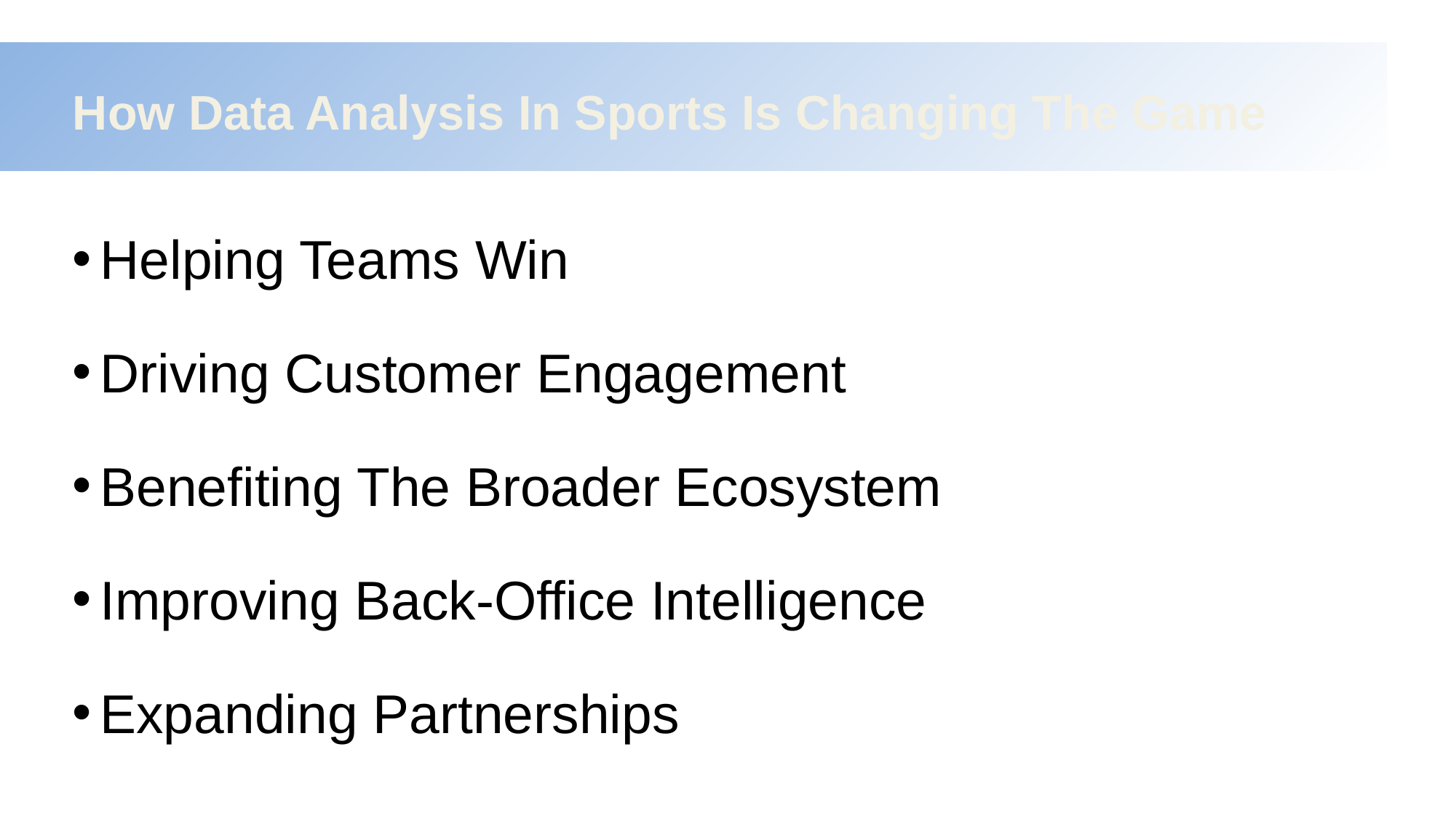

# How Data Analysis In Sports Is Changing The Game
Helping Teams Win
Driving Customer Engagement
Benefiting The Broader Ecosystem
Improving Back-Office Intelligence
Expanding Partnerships